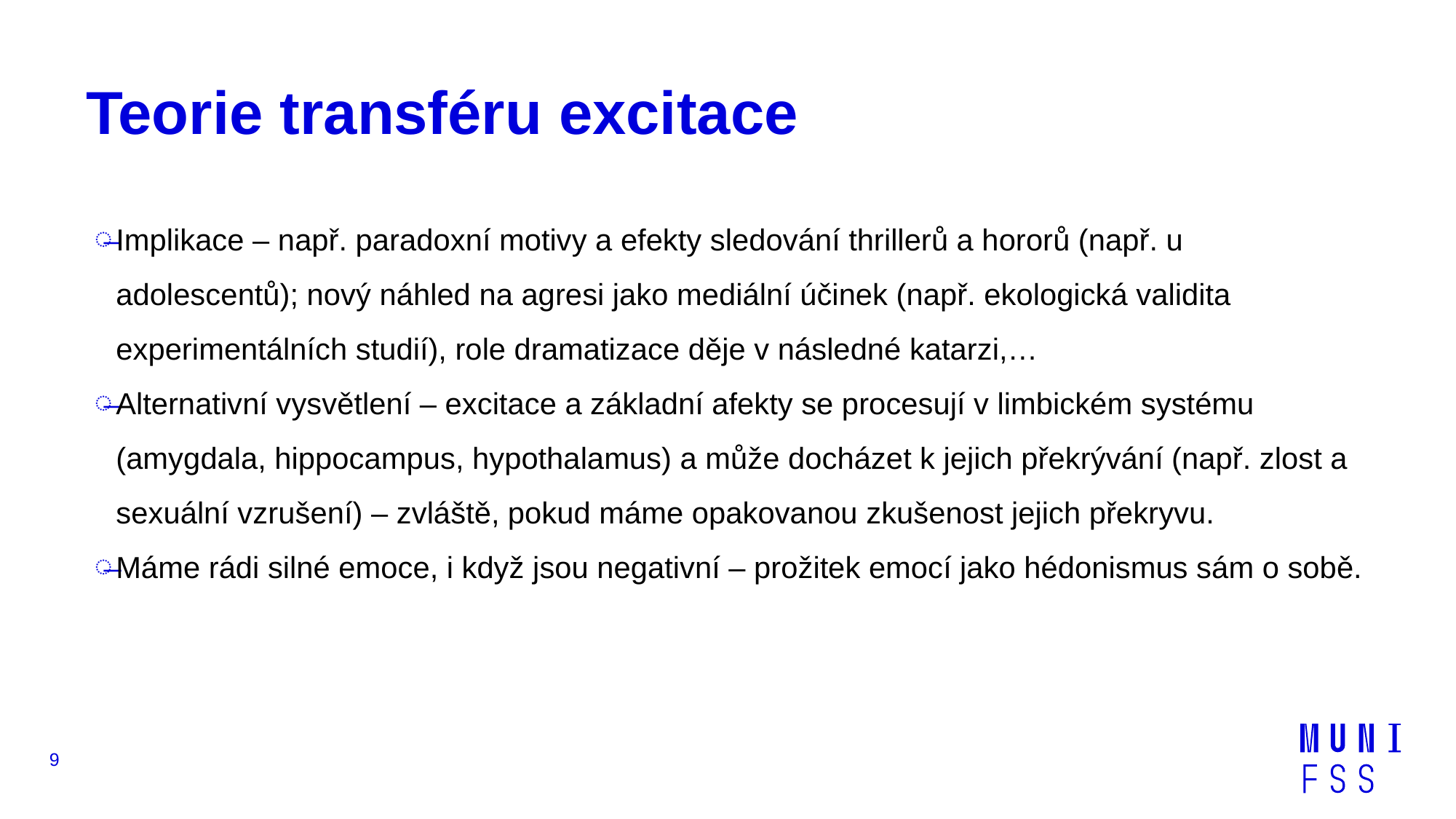

# Teorie transféru excitace
Implikace – např. paradoxní motivy a efekty sledování thrillerů a hororů (např. u adolescentů); nový náhled na agresi jako mediální účinek (např. ekologická validita experimentálních studií), role dramatizace děje v následné katarzi,…
Alternativní vysvětlení – excitace a základní afekty se procesují v limbickém systému (amygdala, hippocampus, hypothalamus) a může docházet k jejich překrývání (např. zlost a sexuální vzrušení) – zvláště, pokud máme opakovanou zkušenost jejich překryvu.
Máme rádi silné emoce, i když jsou negativní – prožitek emocí jako hédonismus sám o sobě.

9